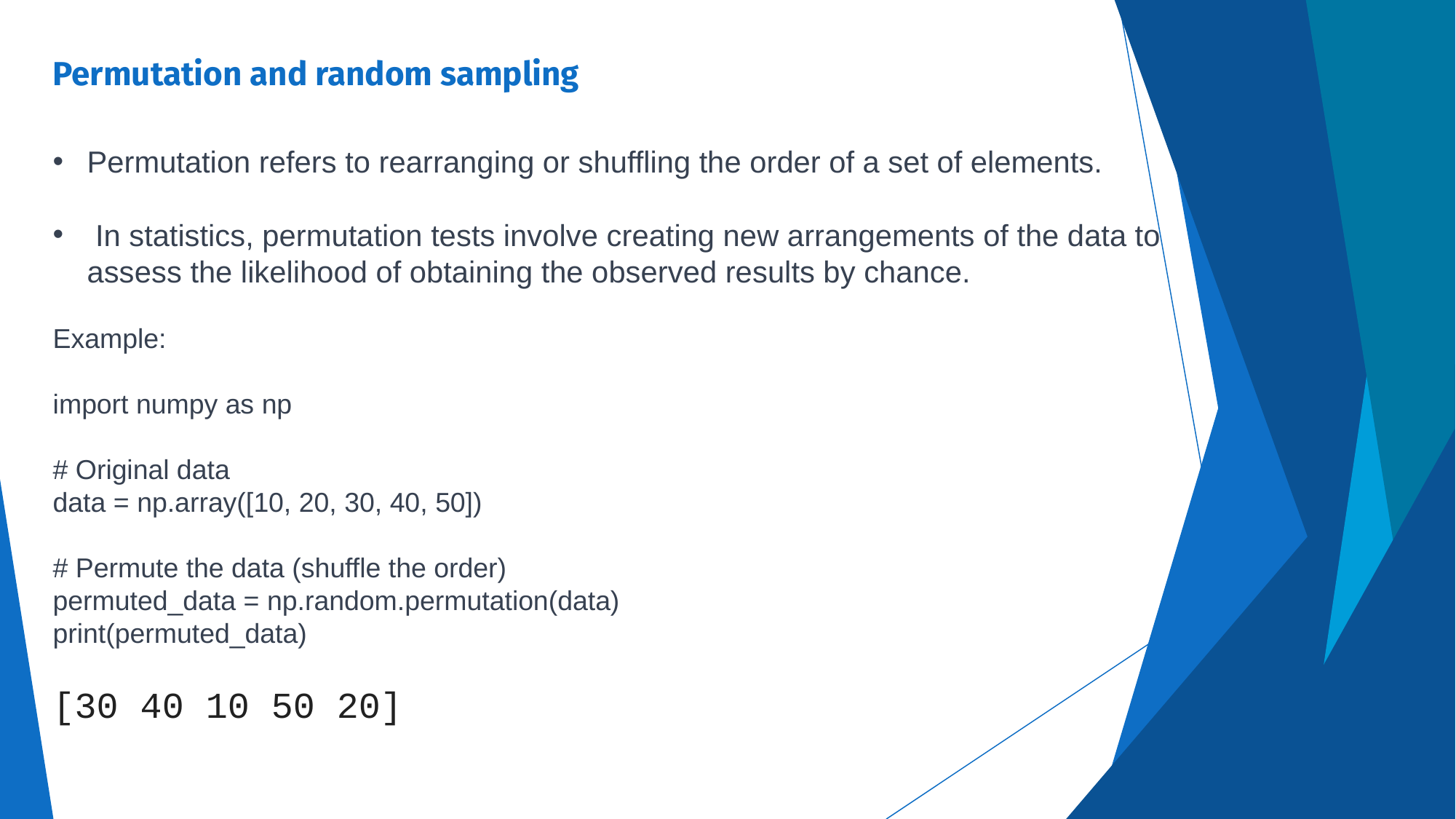

# Permutation and random sampling
Permutation refers to rearranging or shuffling the order of a set of elements.

 In statistics, permutation tests involve creating new arrangements of the data to assess the likelihood of obtaining the observed results by chance.

Example:

import numpy as np

# Original data
data = np.array([10, 20, 30, 40, 50])

# Permute the data (shuffle the order)
permuted_data = np.random.permutation(data)
print(permuted_data)

[30 40 10 50 20]